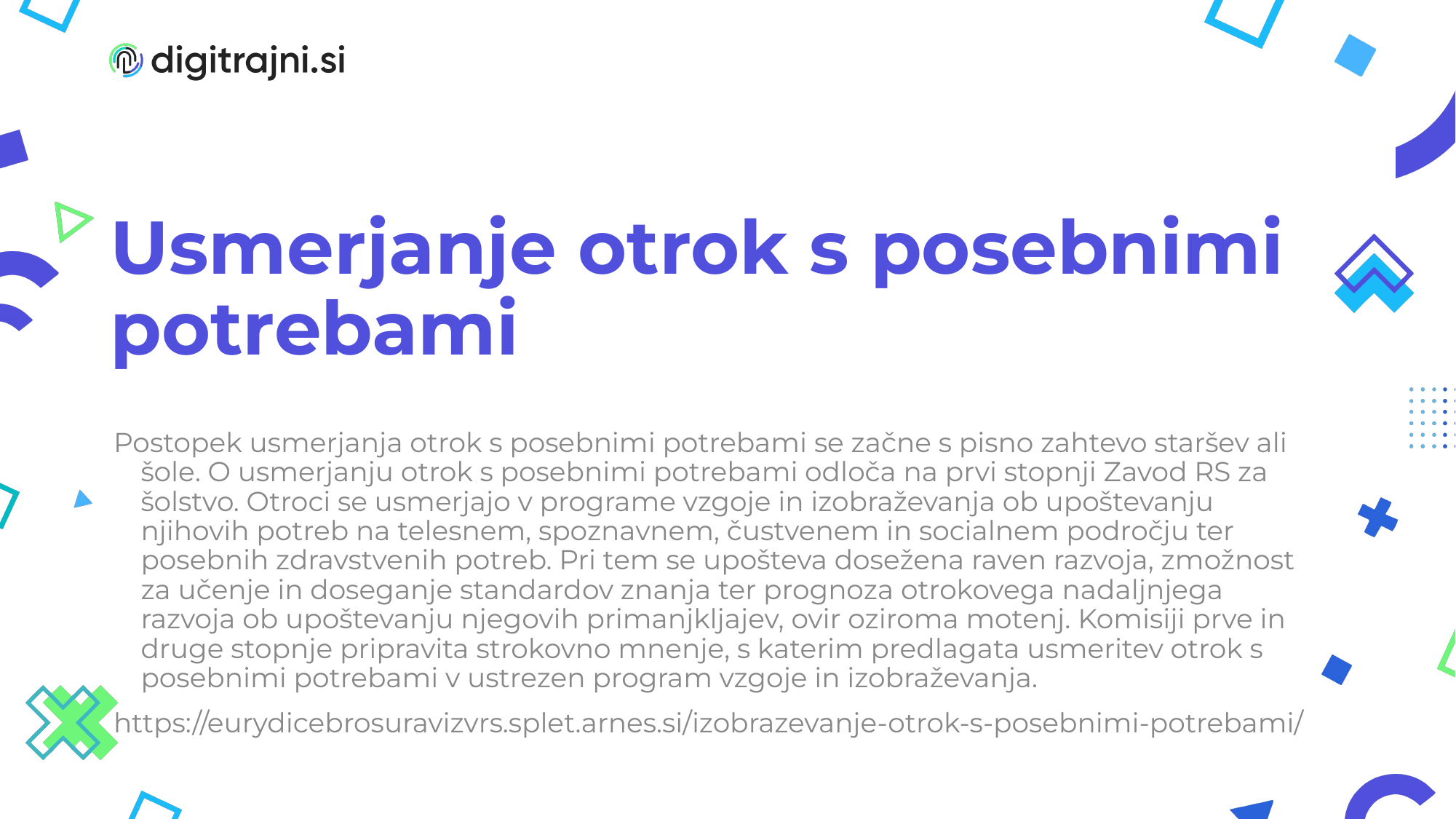

# Usmerjanje otrok s posebnimi potrebami

Postopek usmerjanja otrok s posebnimi potrebami se začne s pisno zahtevo staršev ali šole. O usmerjanju otrok s posebnimi potrebami odloča na prvi stopnji Zavod RS za šolstvo. Otroci se usmerjajo v programe vzgoje in izobraževanja ob upoštevanju njihovih potreb na telesnem, spoznavnem, čustvenem in socialnem področju ter posebnih zdravstvenih potreb. Pri tem se upošteva dosežena raven razvoja, zmožnost za učenje in doseganje standardov znanja ter prognoza otrokovega nadaljnjega razvoja ob upoštevanju njegovih primanjkljajev, ovir oziroma motenj. Komisiji prve in druge stopnje pripravita strokovno mnenje, s katerim predlagata usmeritev otrok s posebnimi potrebami v ustrezen program vzgoje in izobraževanja.
https://eurydicebrosuravizvrs.splet.arnes.si/izobrazevanje-otrok-s-posebnimi-potrebami/